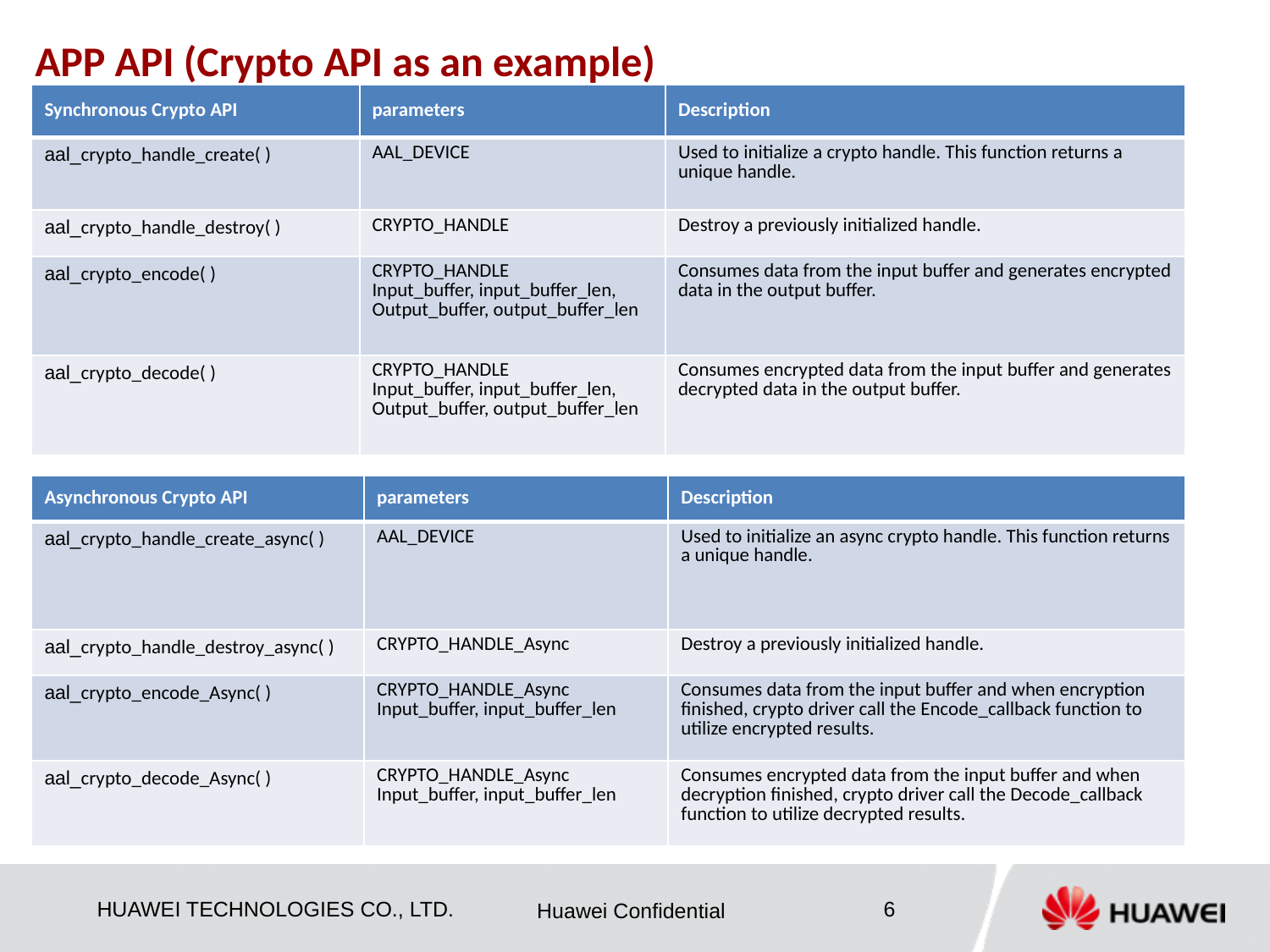

# APP API (Crypto API as an example)
| Synchronous Crypto API | parameters | Description |
| --- | --- | --- |
| aal\_crypto\_handle\_create( ) | AAL\_DEVICE | Used to initialize a crypto handle. This function returns a unique handle. |
| aal\_crypto\_handle\_destroy( ) | CRYPTO\_HANDLE | Destroy a previously initialized handle. |
| aal\_crypto\_encode( ) | CRYPTO\_HANDLE Input\_buffer, input\_buffer\_len, Output\_buffer, output\_buffer\_len | Consumes data from the input buffer and generates encrypted data in the output buffer. |
| aal\_crypto\_decode( ) | CRYPTO\_HANDLE Input\_buffer, input\_buffer\_len, Output\_buffer, output\_buffer\_len | Consumes encrypted data from the input buffer and generates decrypted data in the output buffer. |
| Asynchronous Crypto API | parameters | Description |
| --- | --- | --- |
| aal\_crypto\_handle\_create\_async( ) | AAL\_DEVICE | Used to initialize an async crypto handle. This function returns a unique handle. |
| aal\_crypto\_handle\_destroy\_async( ) | CRYPTO\_HANDLE\_Async | Destroy a previously initialized handle. |
| aal\_crypto\_encode\_Async( ) | CRYPTO\_HANDLE\_Async Input\_buffer, input\_buffer\_len | Consumes data from the input buffer and when encryption finished, crypto driver call the Encode\_callback function to utilize encrypted results. |
| aal\_crypto\_decode\_Async( ) | CRYPTO\_HANDLE\_Async Input\_buffer, input\_buffer\_len | Consumes encrypted data from the input buffer and when decryption finished, crypto driver call the Decode\_callback function to utilize decrypted results. |